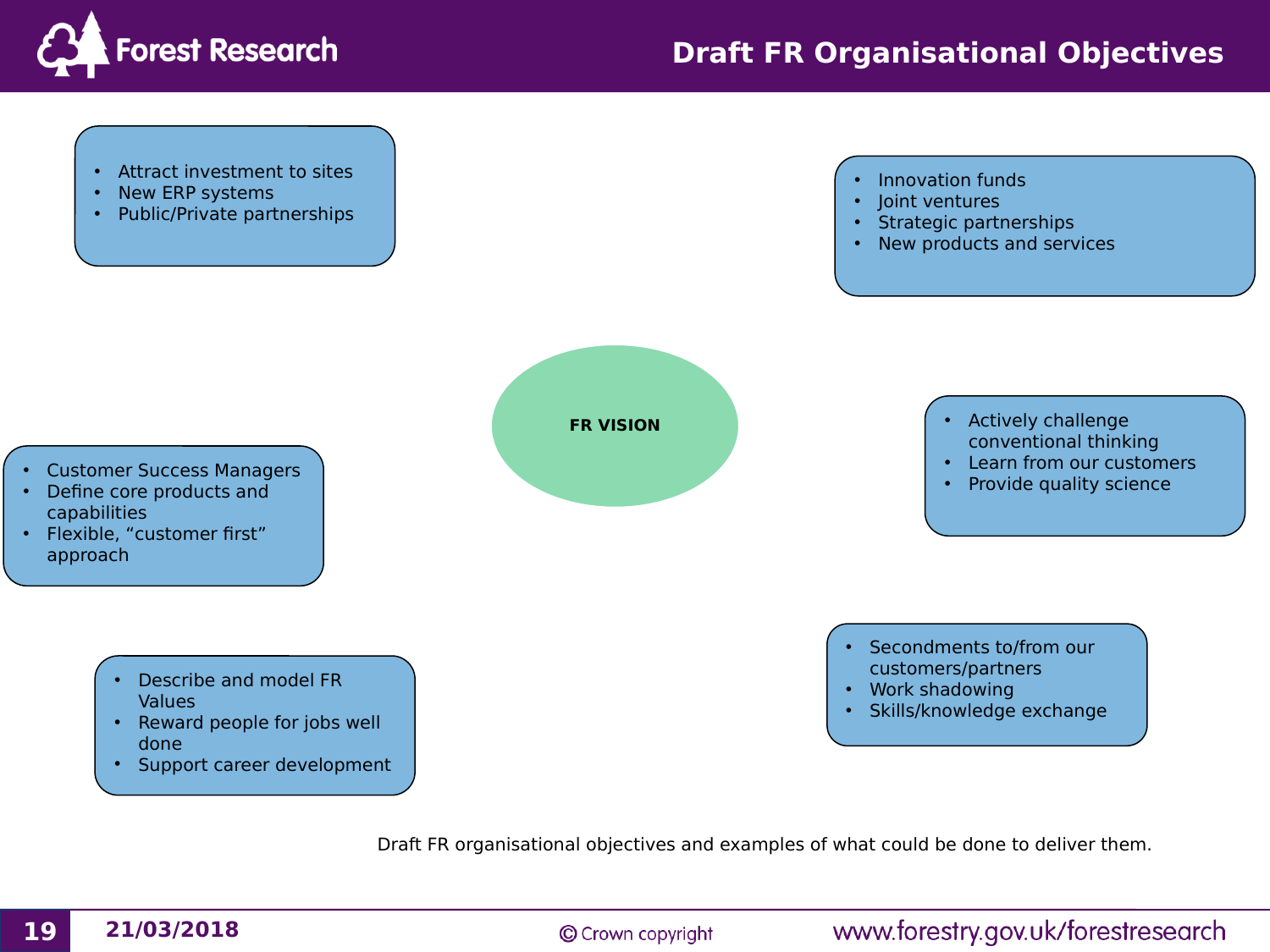

# Draft FR Organisational Objectives

Draft FR organisational objectives and examples of what could be done to deliver them.
FR VISION
CHALLENGE
CUSTOMERS

Attract investment to sites
New ERP systems
Public/Private partnerships
Innovation funds
Joint ventures
Strategic partnerships
New products and services
Actively challenge conventional thinking
Learn from our customers
Provide quality science
Customer Success Managers
Define core products and capabilities
Flexible, “customer first” approach
Secondments to/from our customers/partners
Work shadowing
Skills/knowledge exchange
Describe and model FR Values
Reward people for jobs well done
Support career development
19
21/03/2018